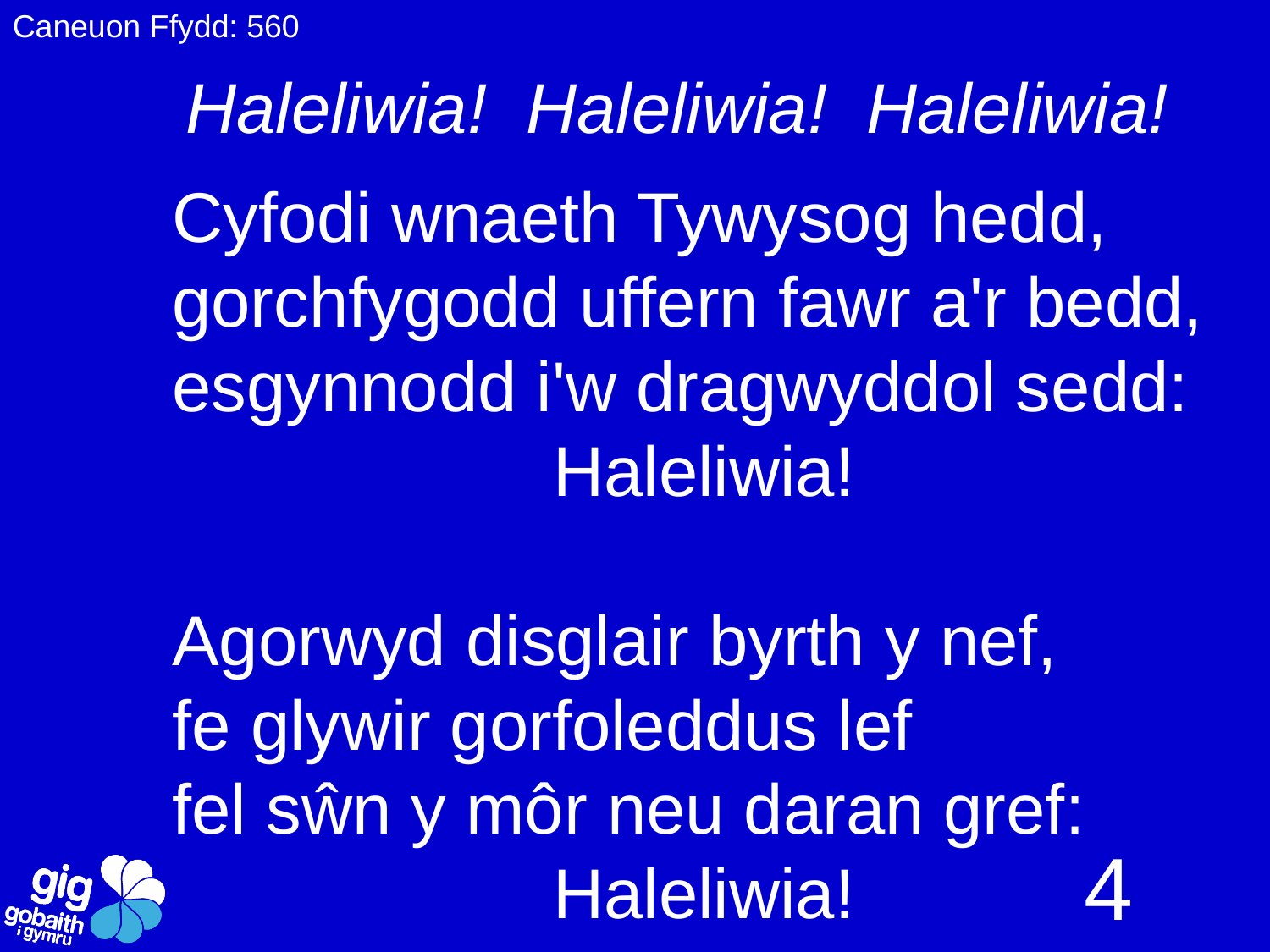

Caneuon Ffydd: 560

Haleliwia!  Haleliwia!  Haleliwia!
Cyfodi wnaeth Tywysog hedd,
gorchfygodd uffern fawr a'r bedd,
esgynnodd i'w dragwyddol sedd:
			Haleliwia!

Agorwyd disglair byrth y nef,
fe glywir gorfoleddus lef
fel sŵn y môr neu daran gref:
			Haleliwia!
4